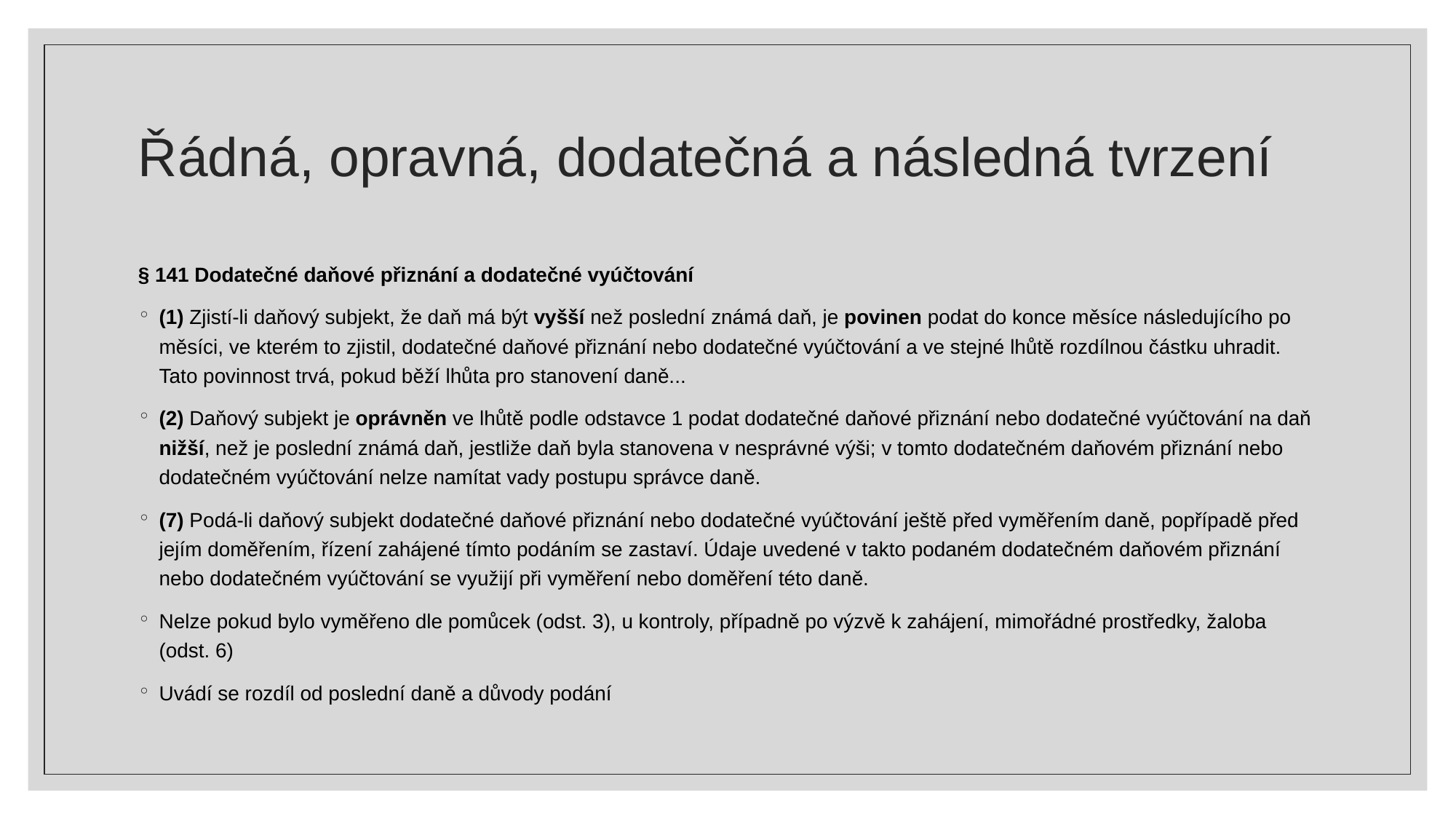

# Řádná, opravná, dodatečná a následná tvrzení
§ 141 Dodatečné daňové přiznání a dodatečné vyúčtování
(1) Zjistí-li daňový subjekt, že daň má být vyšší než poslední známá daň, je povinen podat do konce měsíce následujícího po měsíci, ve kterém to zjistil, dodatečné daňové přiznání nebo dodatečné vyúčtování a ve stejné lhůtě rozdílnou částku uhradit. Tato povinnost trvá, pokud běží lhůta pro stanovení daně...
(2) Daňový subjekt je oprávněn ve lhůtě podle odstavce 1 podat dodatečné daňové přiznání nebo dodatečné vyúčtování na daň nižší, než je poslední známá daň, jestliže daň byla stanovena v nesprávné výši; v tomto dodatečném daňovém přiznání nebo dodatečném vyúčtování nelze namítat vady postupu správce daně.
(7) Podá-li daňový subjekt dodatečné daňové přiznání nebo dodatečné vyúčtování ještě před vyměřením daně, popřípadě před jejím doměřením, řízení zahájené tímto podáním se zastaví. Údaje uvedené v takto podaném dodatečném daňovém přiznání nebo dodatečném vyúčtování se využijí při vyměření nebo doměření této daně.
Nelze pokud bylo vyměřeno dle pomůcek (odst. 3), u kontroly, případně po výzvě k zahájení, mimořádné prostředky, žaloba (odst. 6)
Uvádí se rozdíl od poslední daně a důvody podání